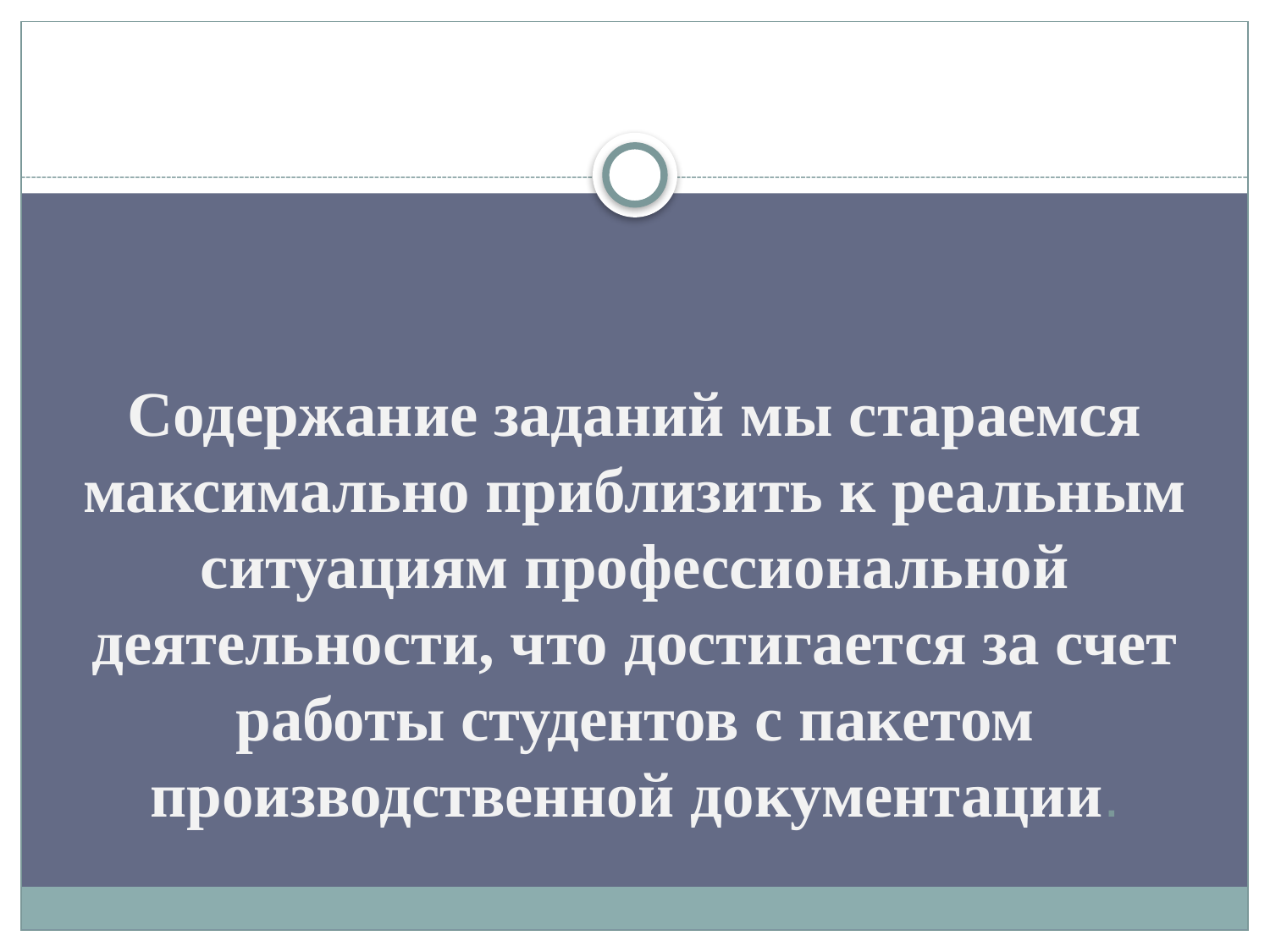

# Содержание заданий мы стараемся максимально приблизить к реальным ситуациям профессиональной деятельности, что достигается за счет работы студентов с пакетом производственной документации.